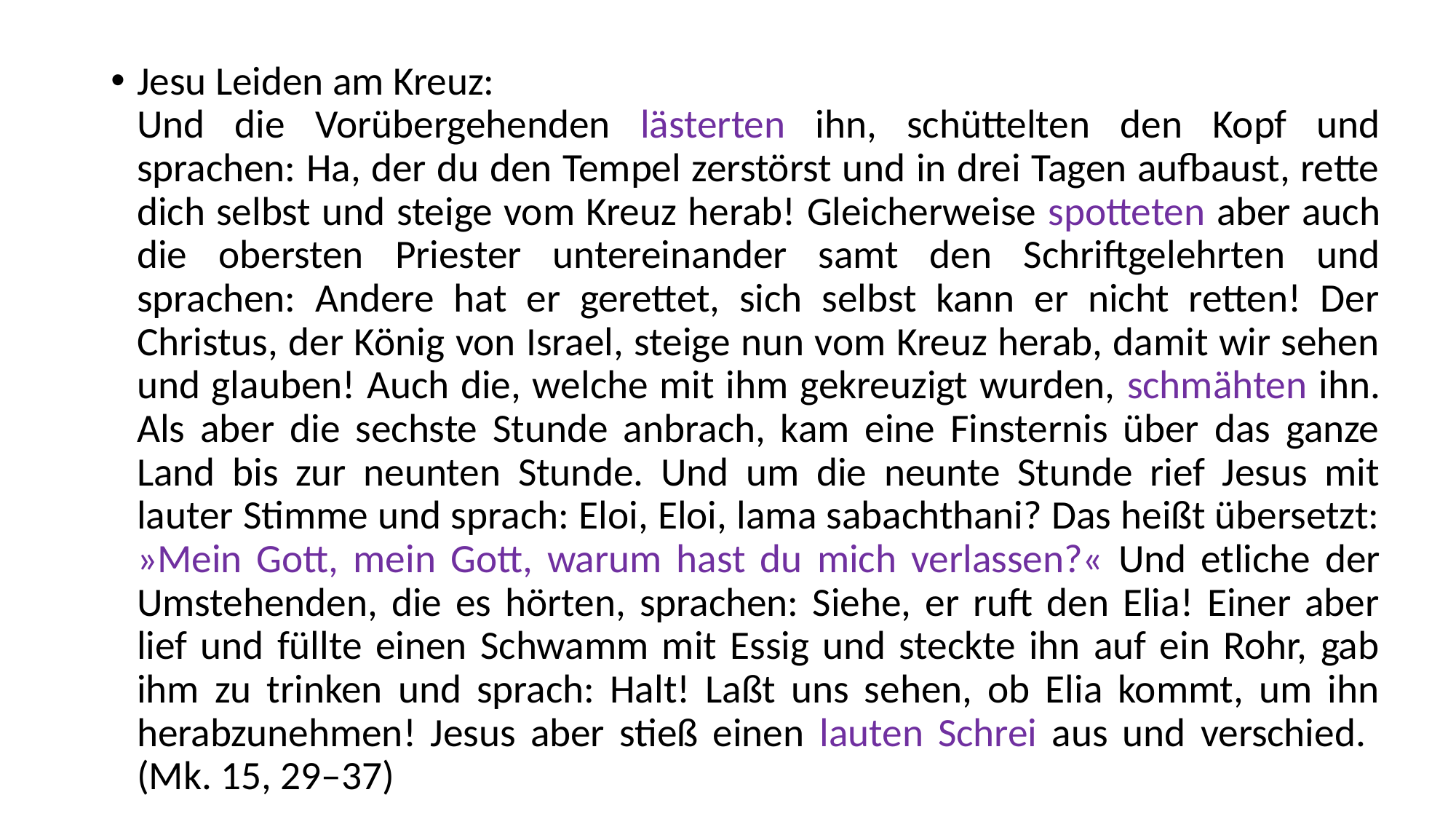

Jesu Leiden am Kreuz:
Und die Vorübergehenden lästerten ihn, schüttelten den Kopf und sprachen: Ha, der du den Tempel zerstörst und in drei Tagen aufbaust, rette dich selbst und steige vom Kreuz herab! Gleicherweise spotteten aber auch die obersten Priester untereinander samt den Schriftgelehrten und sprachen: Andere hat er gerettet, sich selbst kann er nicht retten! Der Christus, der König von Israel, steige nun vom Kreuz herab, damit wir sehen und glauben! Auch die, welche mit ihm gekreuzigt wurden, schmähten ihn. Als aber die sechste Stunde anbrach, kam eine Finsternis über das ganze Land bis zur neunten Stunde. Und um die neunte Stunde rief Jesus mit lauter Stimme und sprach: Eloi, Eloi, lama sabachthani? Das heißt übersetzt: »Mein Gott, mein Gott, warum hast du mich verlassen?« Und etliche der Umstehenden, die es hörten, sprachen: Siehe, er ruft den Elia! Einer aber lief und füllte einen Schwamm mit Essig und steckte ihn auf ein Rohr, gab ihm zu trinken und sprach: Halt! Laßt uns sehen, ob Elia kommt, um ihn herabzunehmen! Jesus aber stieß einen lauten Schrei aus und verschied.  (Mk. 15, 29–37)